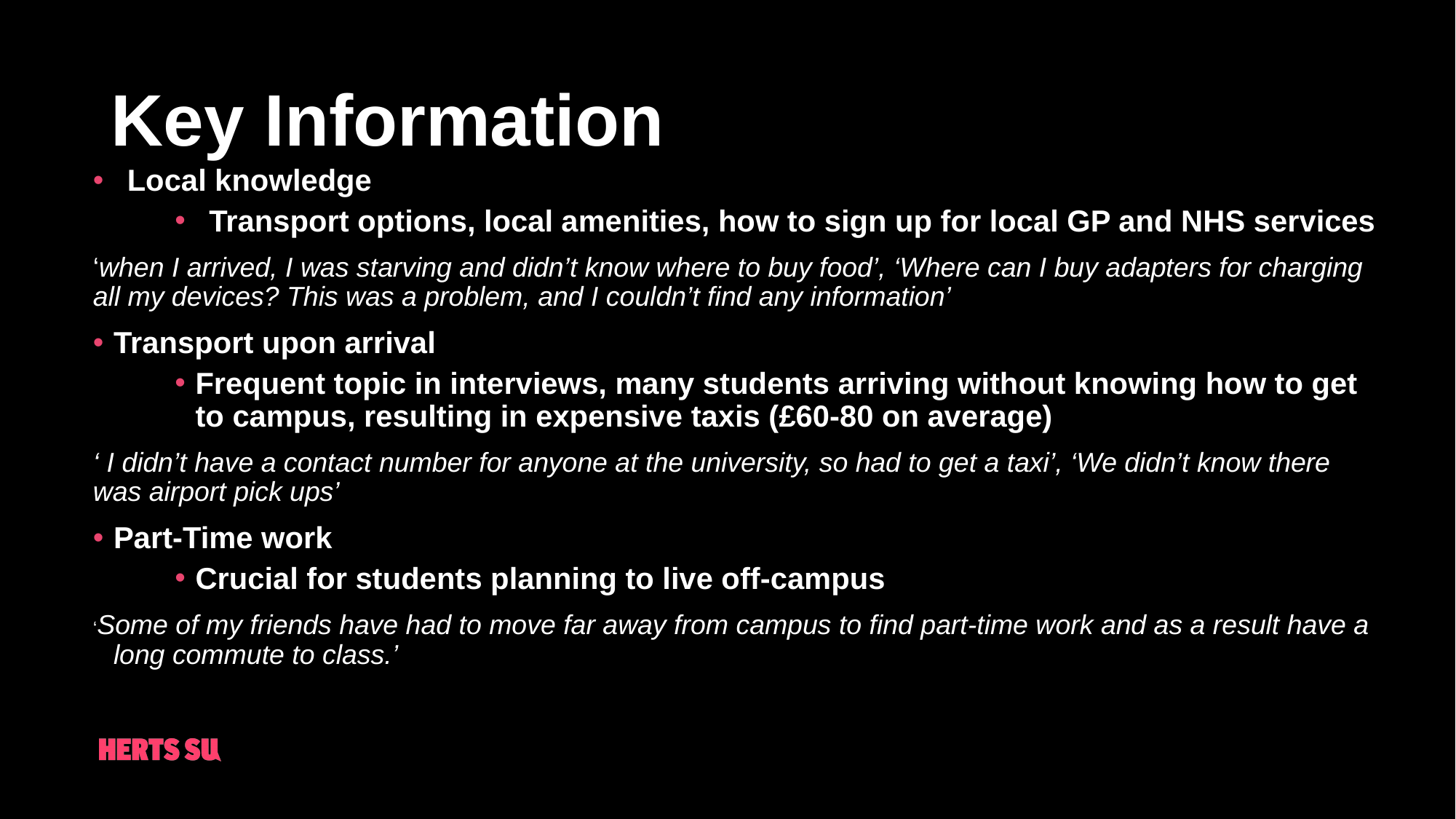

# Key Information
Local knowledge
Transport options, local amenities, how to sign up for local GP and NHS services
‘when I arrived, I was starving and didn’t know where to buy food’, ‘Where can I buy adapters for charging all my devices? This was a problem, and I couldn’t find any information’
Transport upon arrival
Frequent topic in interviews, many students arriving without knowing how to get to campus, resulting in expensive taxis (£60-80 on average)
‘ I didn’t have a contact number for anyone at the university, so had to get a taxi’, ‘We didn’t know there was airport pick ups’
Part-Time work
Crucial for students planning to live off-campus
‘Some of my friends have had to move far away from campus to find part-time work and as a result have a long commute to class.’